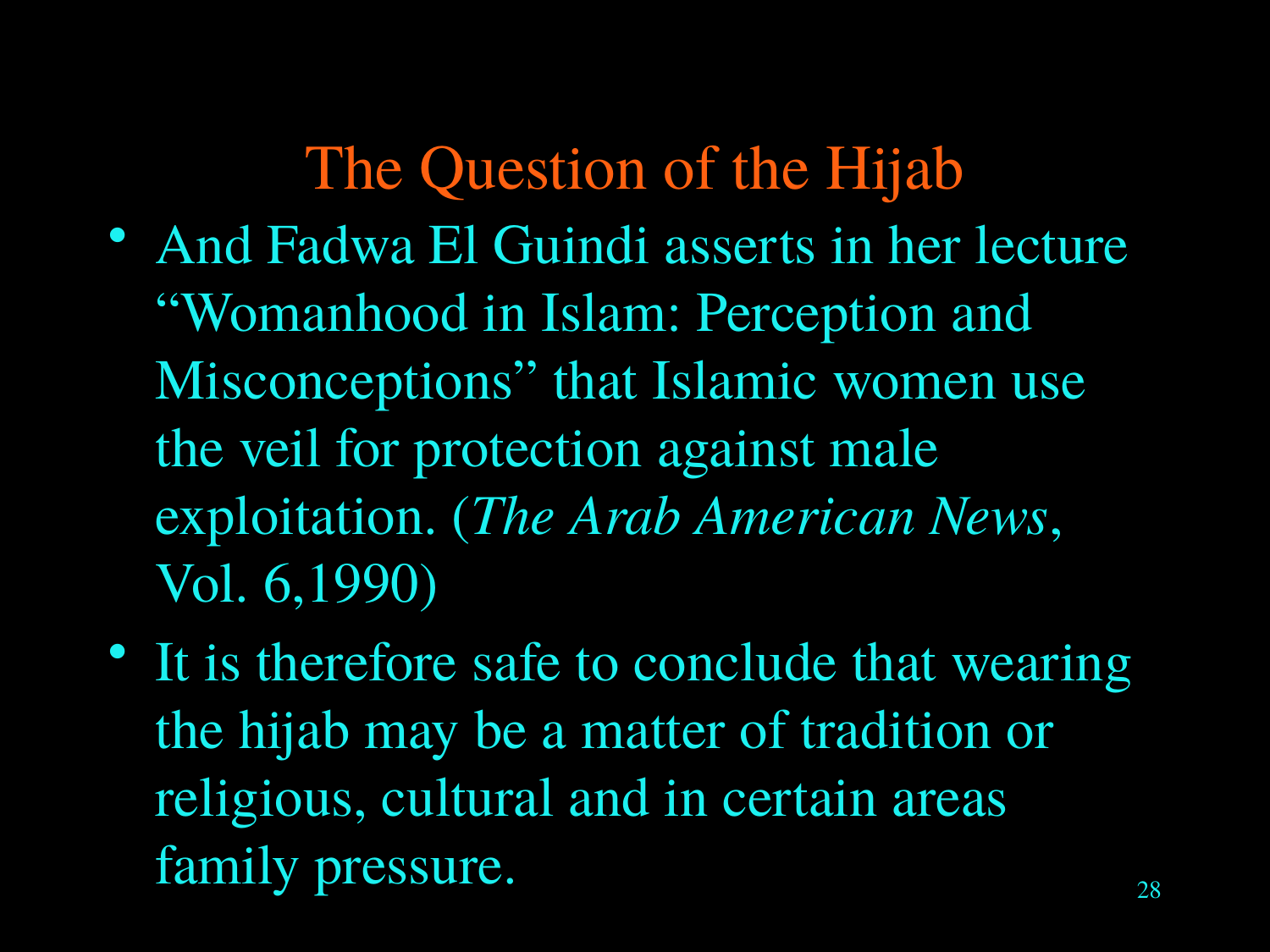

# The Question of the Hijab
And Fadwa El Guindi asserts in her lecture “Womanhood in Islam: Perception and Misconceptions” that Islamic women use the veil for protection against male exploitation. (The Arab American News, Vol. 6,1990)
It is therefore safe to conclude that wearing the hijab may be a matter of tradition or religious, cultural and in certain areas family pressure.
28